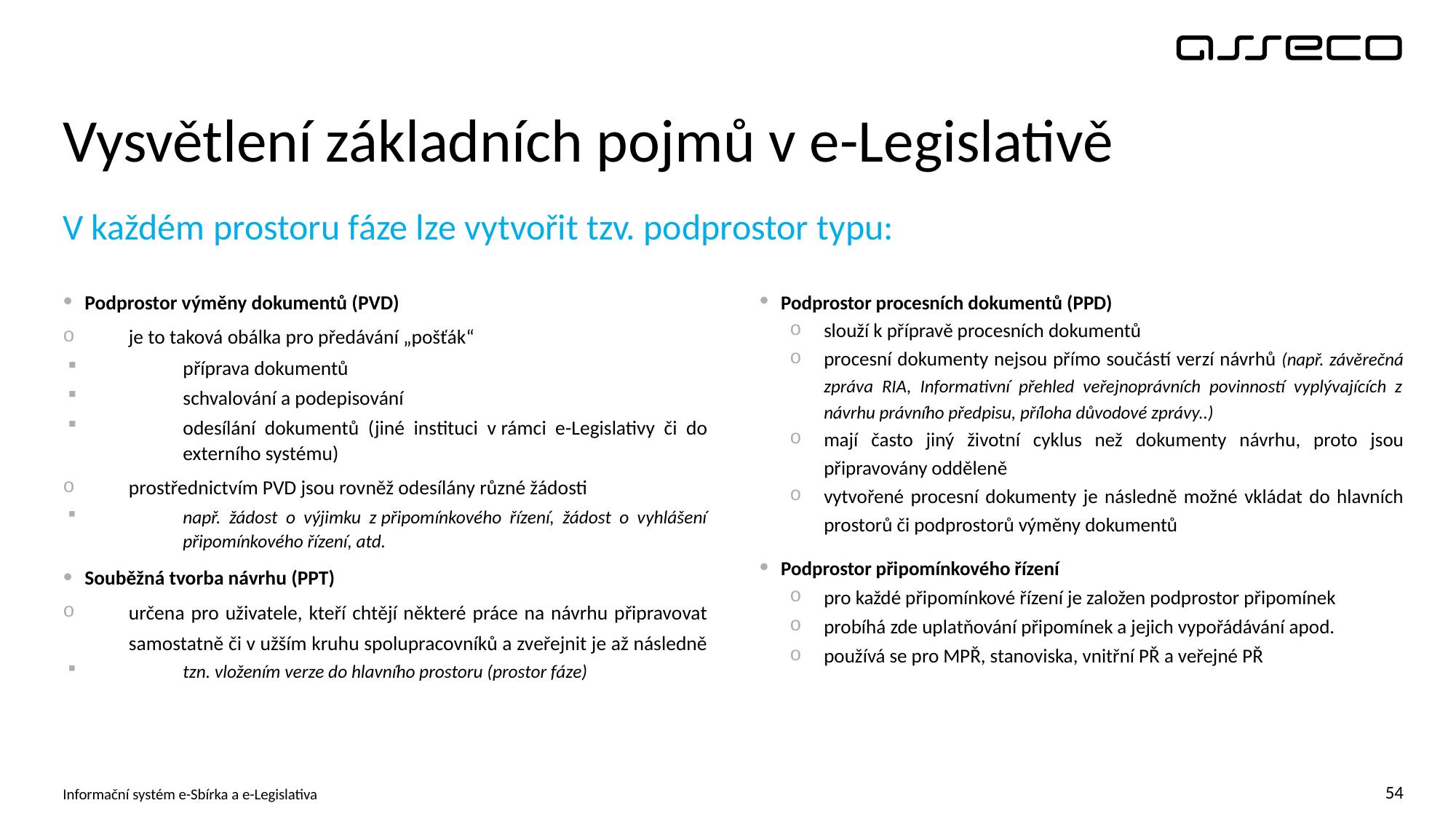

# Vysvětlení základních pojmů v e-Legislativě
V každém prostoru fáze lze vytvořit tzv. podprostor typu:
Podprostor výměny dokumentů (PVD)
je to taková obálka pro předávání „pošťák“
příprava dokumentů
schvalování a podepisování
odesílání dokumentů (jiné instituci v rámci e-Legislativy či do externího systému)
prostřednictvím PVD jsou rovněž odesílány různé žádosti
např. žádost o výjimku z připomínkového řízení, žádost o vyhlášení připomínkového řízení, atd.
Souběžná tvorba návrhu (PPT)
určena pro uživatele, kteří chtějí některé práce na návrhu připravovat samostatně či v užším kruhu spolupracovníků a zveřejnit je až následně
tzn. vložením verze do hlavního prostoru (prostor fáze)

Podprostor procesních dokumentů (PPD)
slouží k přípravě procesních dokumentů
procesní dokumenty nejsou přímo součástí verzí návrhů (např. závěrečná zpráva RIA, Informativní přehled veřejnoprávních povinností vyplývajících z návrhu právního předpisu, příloha důvodové zprávy..)
mají často jiný životní cyklus než dokumenty návrhu, proto jsou připravovány odděleně
vytvořené procesní dokumenty je následně možné vkládat do hlavních prostorů či podprostorů výměny dokumentů
Podprostor připomínkového řízení
pro každé připomínkové řízení je založen podprostor připomínek
probíhá zde uplatňování připomínek a jejich vypořádávání apod.
používá se pro MPŘ, stanoviska, vnitřní PŘ a veřejné PŘ
Informační systém e-Sbírka a e-Legislativa
54